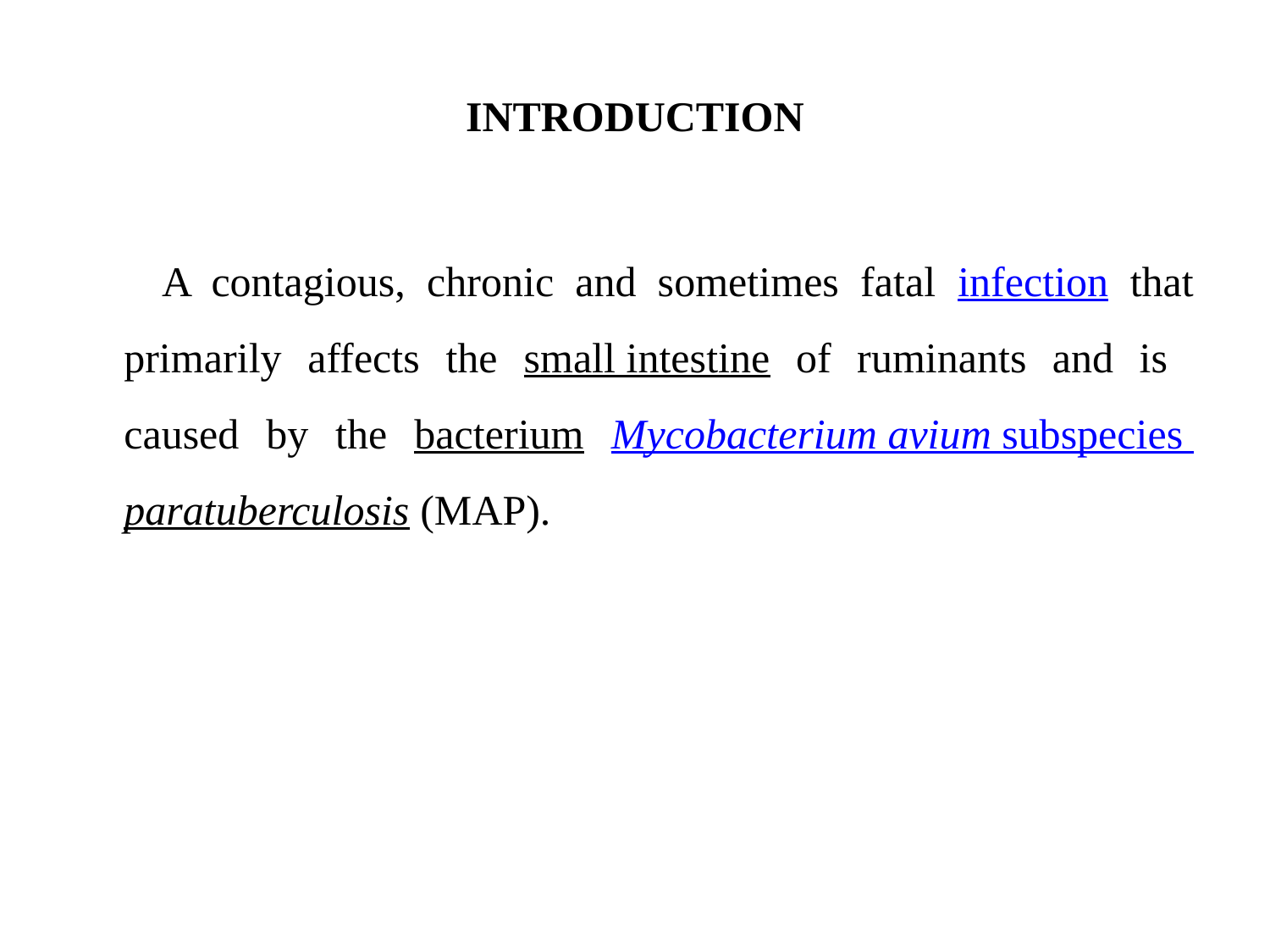

# INTRODUCTION
    A contagious, chronic and sometimes fatal infection that primarily affects the small intestine of ruminants and is  caused by the bacterium Mycobacterium avium subspecies paratuberculosis (MAP).